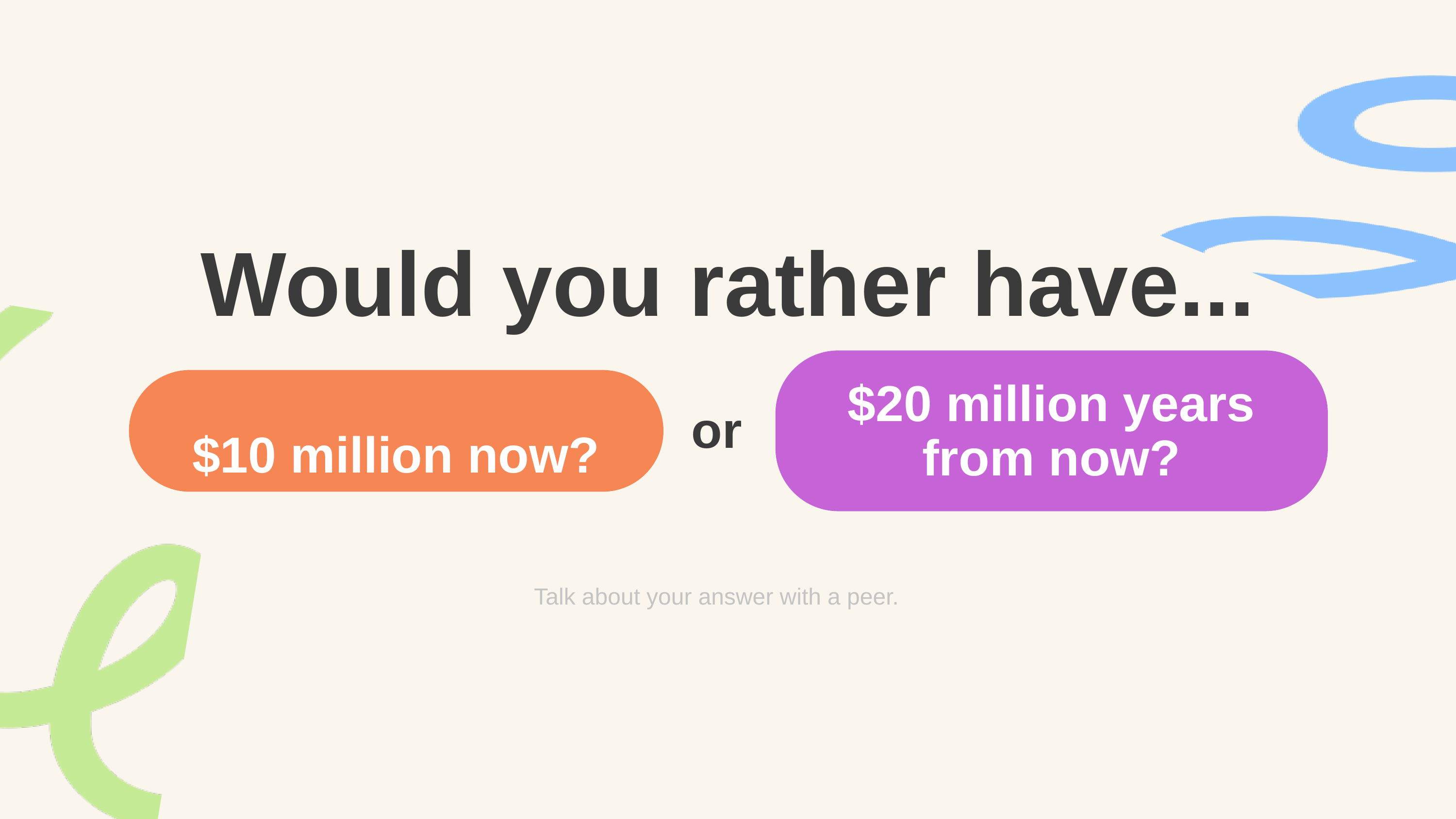

Would you rather have...

$20 million years from now?
$10 million now?
or
Talk about your answer with a peer.